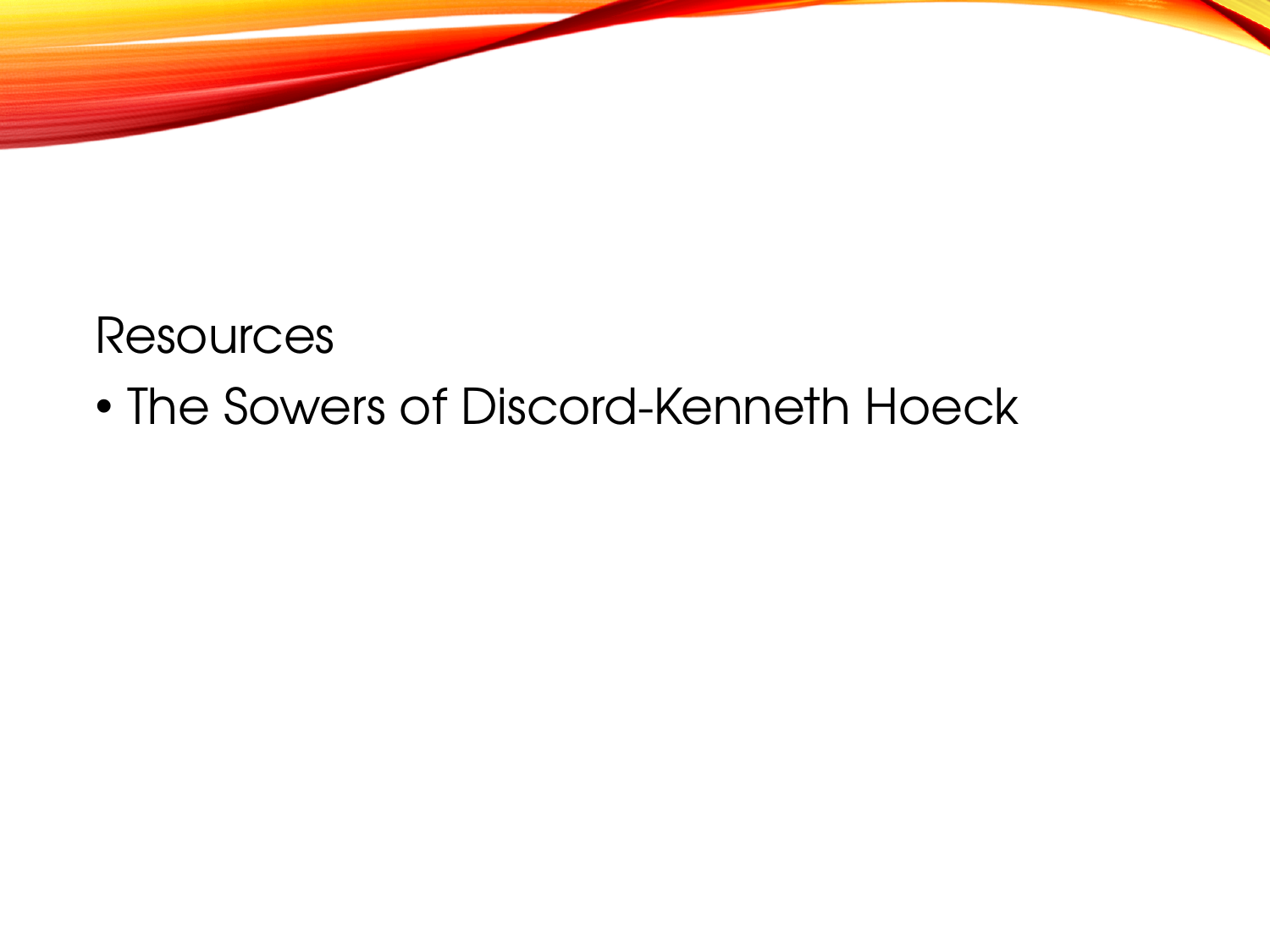

#
Resources
The Sowers of Discord-Kenneth Hoeck